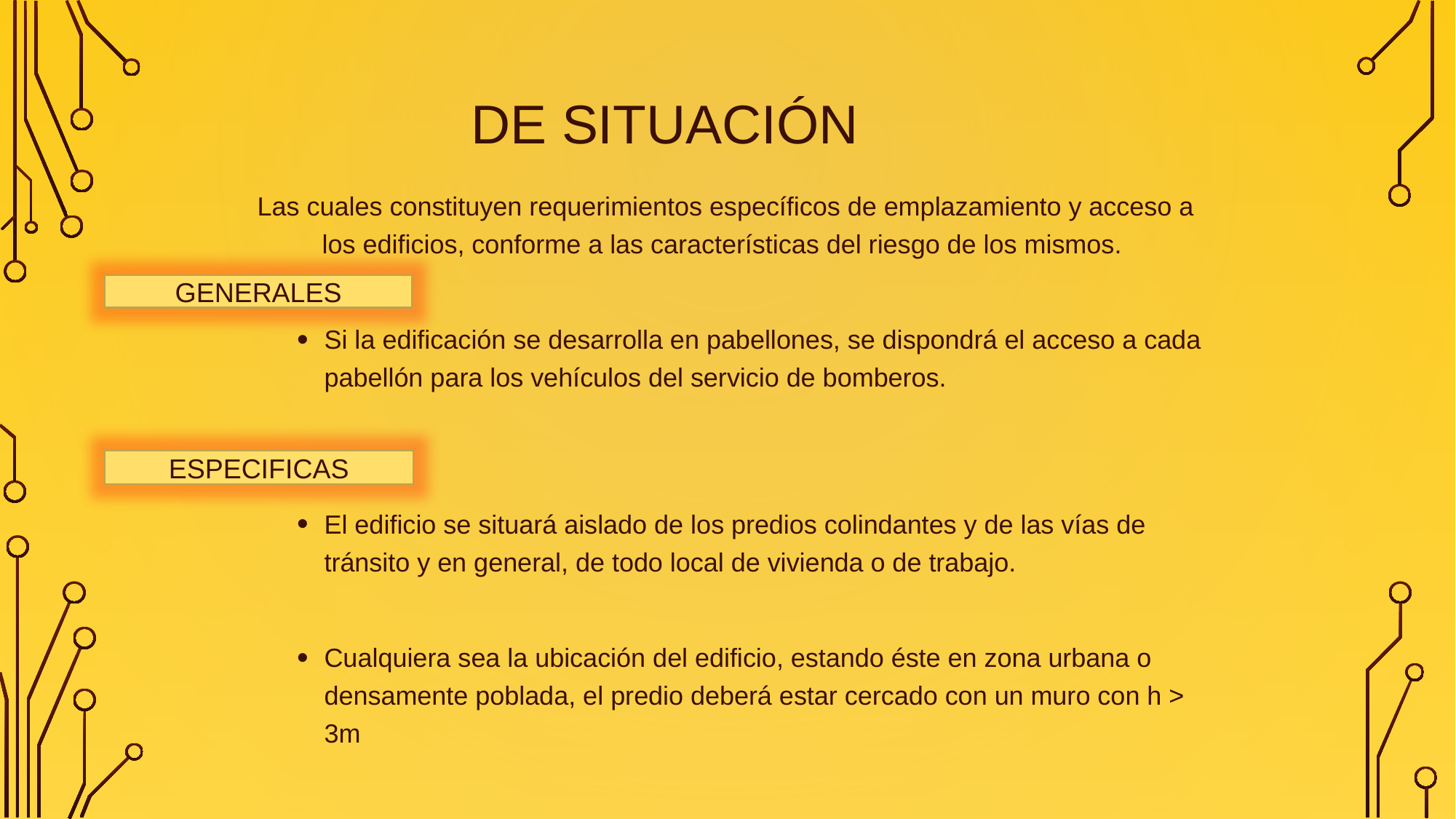

DE SITUACIÓN
Las cuales constituyen requerimientos específicos de emplazamiento y acceso a los edificios, conforme a las características del riesgo de los mismos.

Si la edificación se desarrolla en pabellones, se dispondrá el acceso a cada pabellón para los vehículos del servicio de bomberos.

El edificio se situará aislado de los predios colindantes y de las vías de tránsito y en general, de todo local de vivienda o de trabajo.

Cualquiera sea la ubicación del edificio, estando éste en zona urbana o densamente poblada, el predio deberá estar cercado con un muro con h > 3m

GENERALES
ESPECIFICAS